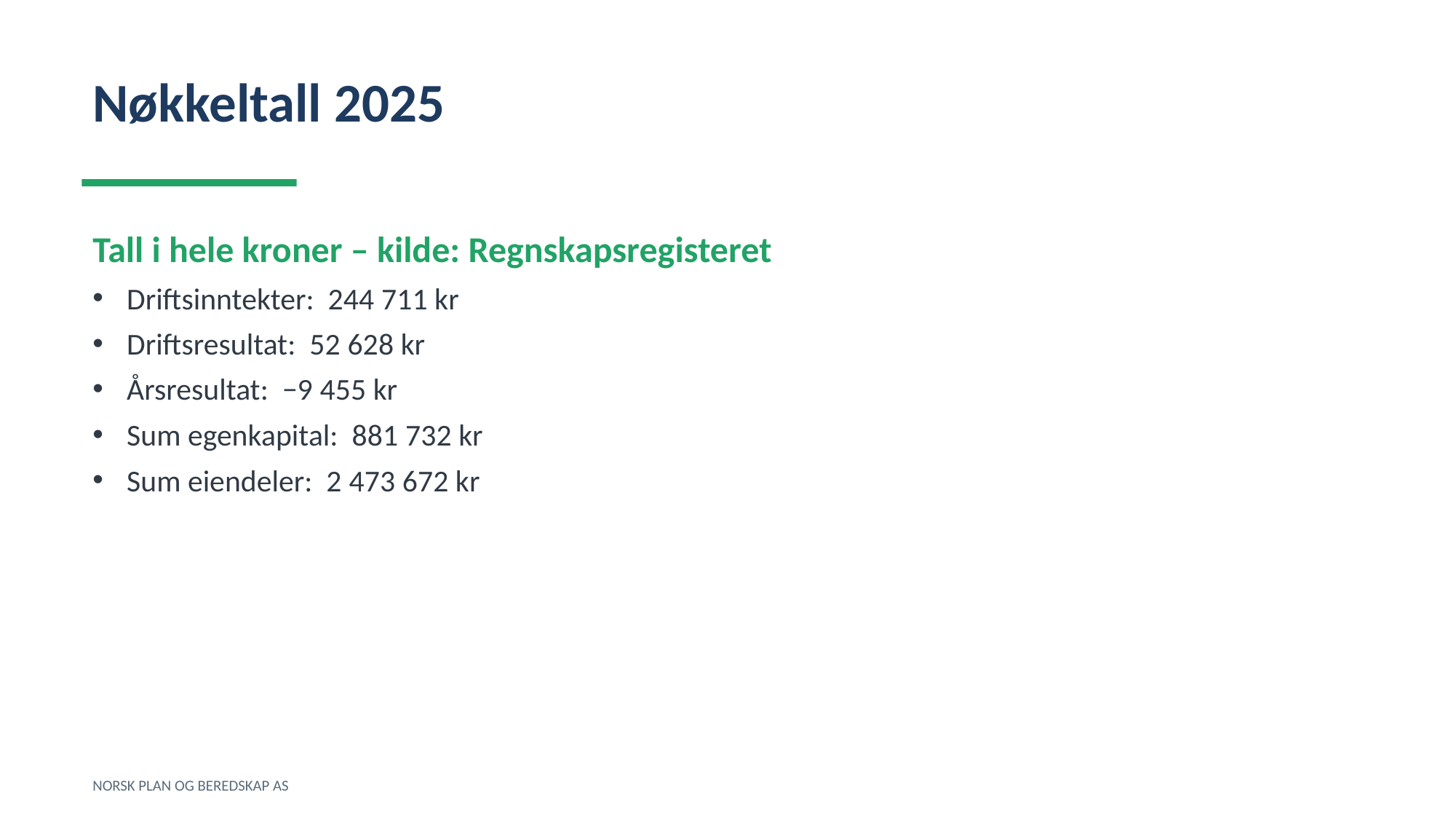

Nøkkeltall 2025

Tall i hele kroner – kilde: Regnskapsregisteret
Driftsinntekter:  244 711 kr
Driftsresultat:  52 628 kr
Årsresultat:  −9 455 kr
Sum egenkapital:  881 732 kr
Sum eiendeler:  2 473 672 kr
NORSK PLAN OG BEREDSKAP AS